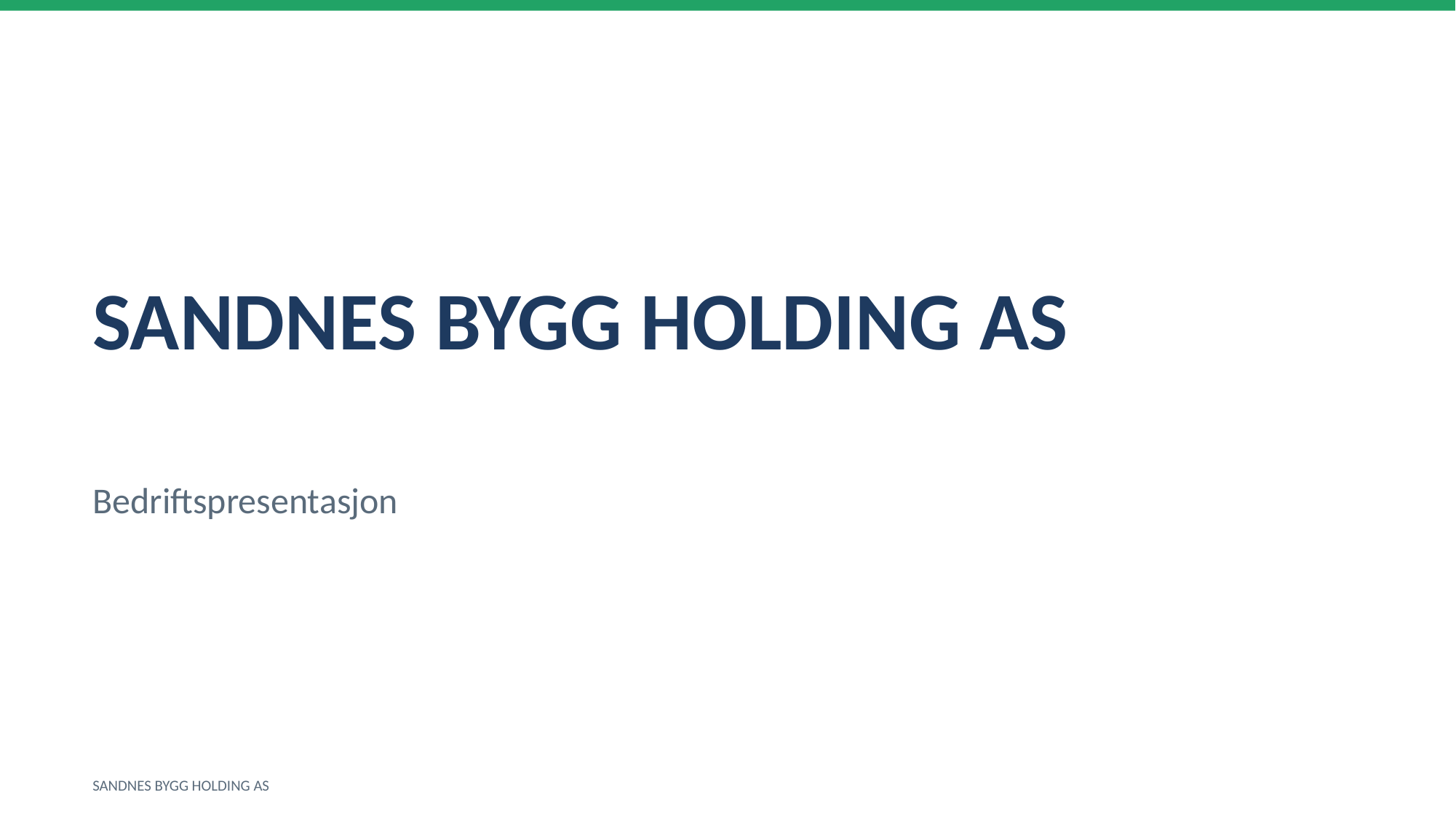

SANDNES BYGG HOLDING AS
Bedriftspresentasjon
SANDNES BYGG HOLDING AS